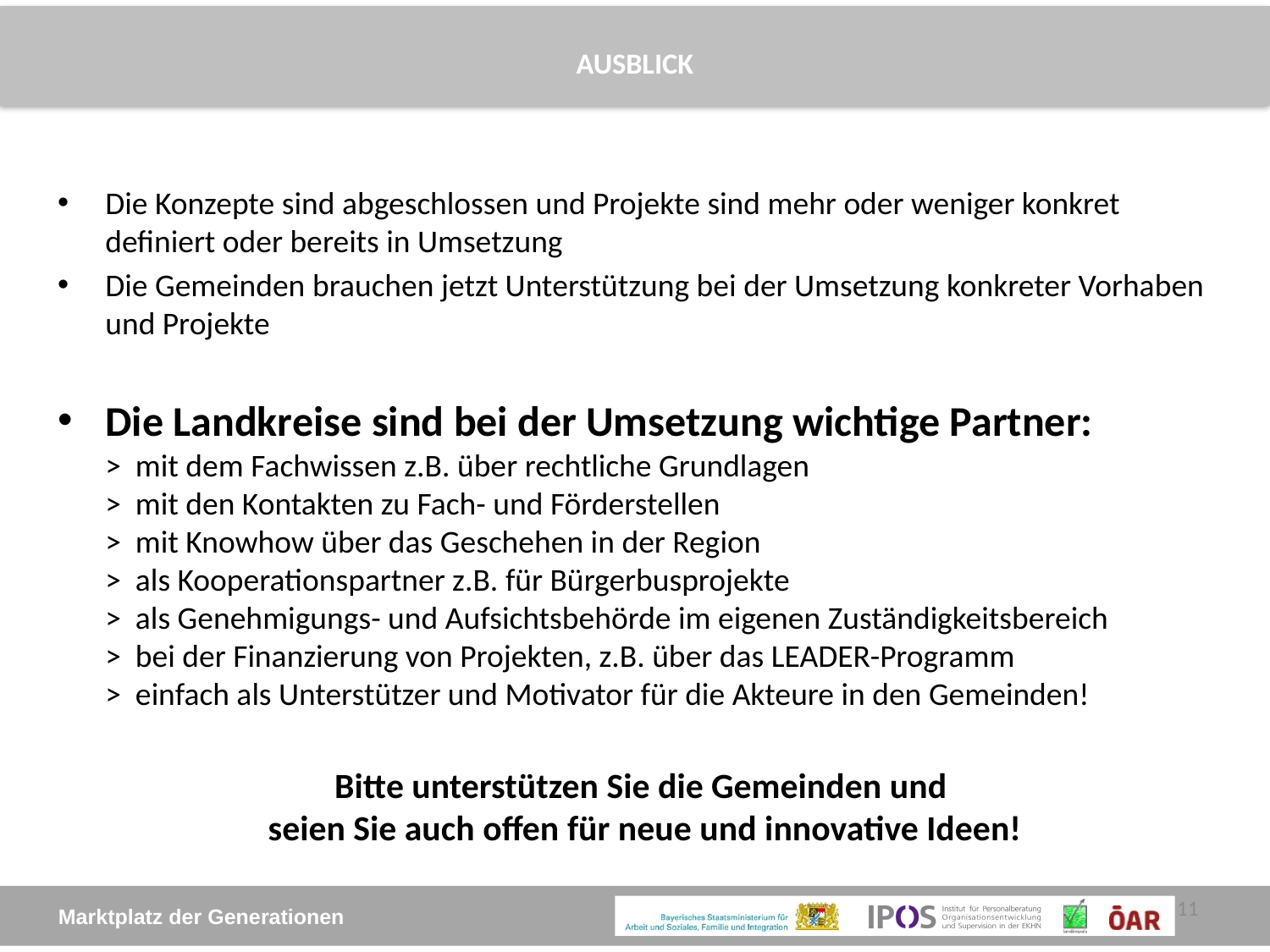

# AUSBLICK
Die Konzepte sind abgeschlossen und Projekte sind mehr oder weniger konkret definiert oder bereits in Umsetzung
Die Gemeinden brauchen jetzt Unterstützung bei der Umsetzung konkreter Vorhaben und Projekte

Die Landkreise sind bei der Umsetzung wichtige Partner:
>  mit dem Fachwissen z.B. über rechtliche Grundlagen
>  mit den Kontakten zu Fach- und Förderstellen
>  mit Knowhow über das Geschehen in der Region
>  als Kooperationspartner z.B. für Bürgerbusprojekte
>  als Genehmigungs- und Aufsichtsbehörde im eigenen Zuständigkeitsbereich
>  bei der Finanzierung von Projekten, z.B. über das LEADER-Programm
>  einfach als Unterstützer und Motivator für die Akteure in den Gemeinden!

Bitte unterstützen Sie die Gemeinden und
seien Sie auch offen für neue und innovative Ideen!
11